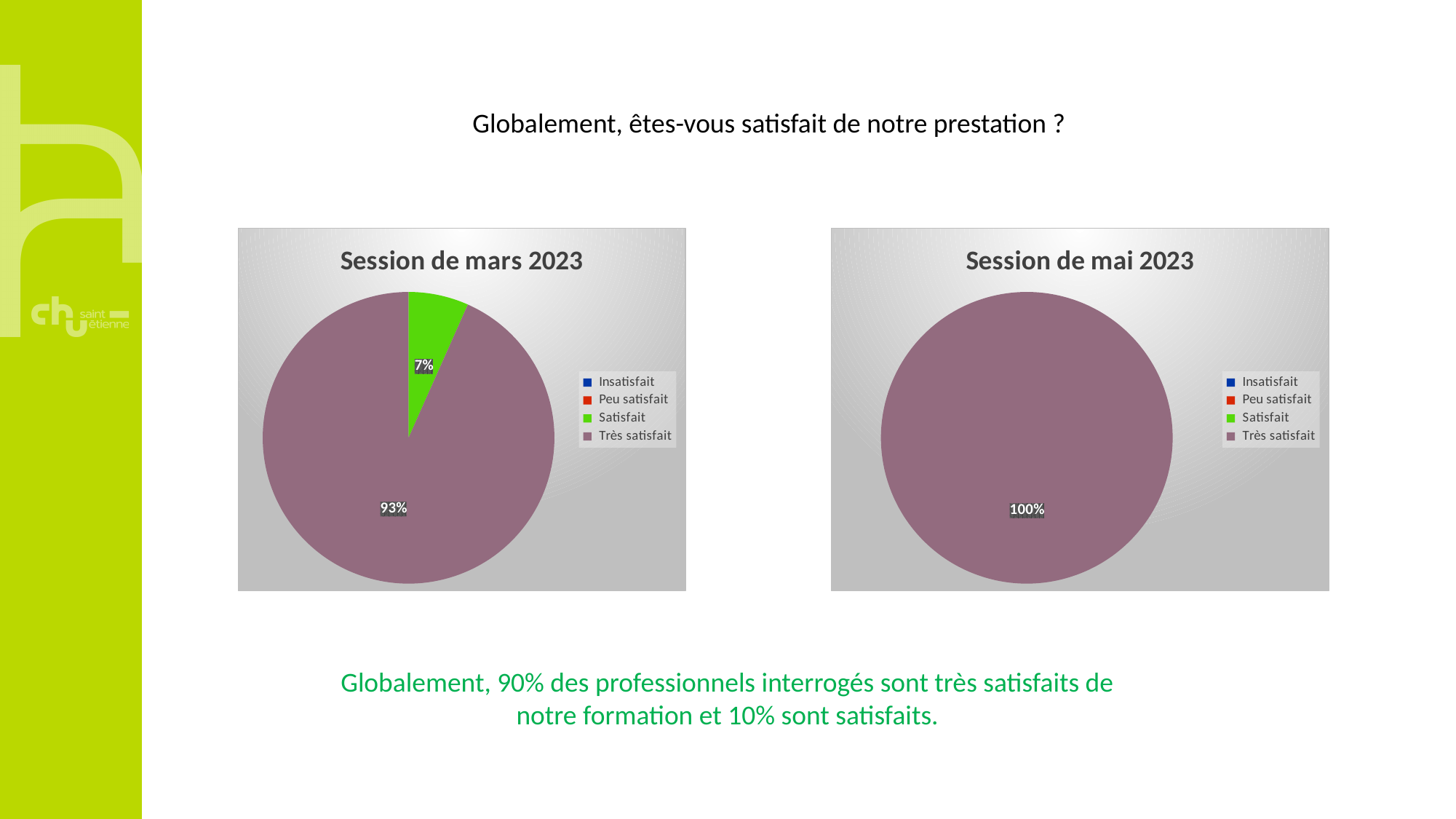

Globalement, êtes-vous satisfait de notre prestation ?

### Chart: Session de mars 2023

| Category |  Globalement, êtes-vous satisfait de notre prestation ? |
|---|---|
|  Insatisfait | 0.0 |
|  Peu satisfait | 0.0 |
|  Satisfait | 1.0 |
|  Très satisfait | 14.0 |

### Chart: Session de mai 2023

| Category |  Globalement, êtes-vous satisfait de notre prestation ? |
|---|---|
|  Insatisfait | 0.0 |
|  Peu satisfait | 0.0 |
|  Satisfait | 0.0 |
|  Très satisfait | 5.0 |
Globalement, 90% des professionnels interrogés sont très satisfaits de notre formation et 10% sont satisfaits.